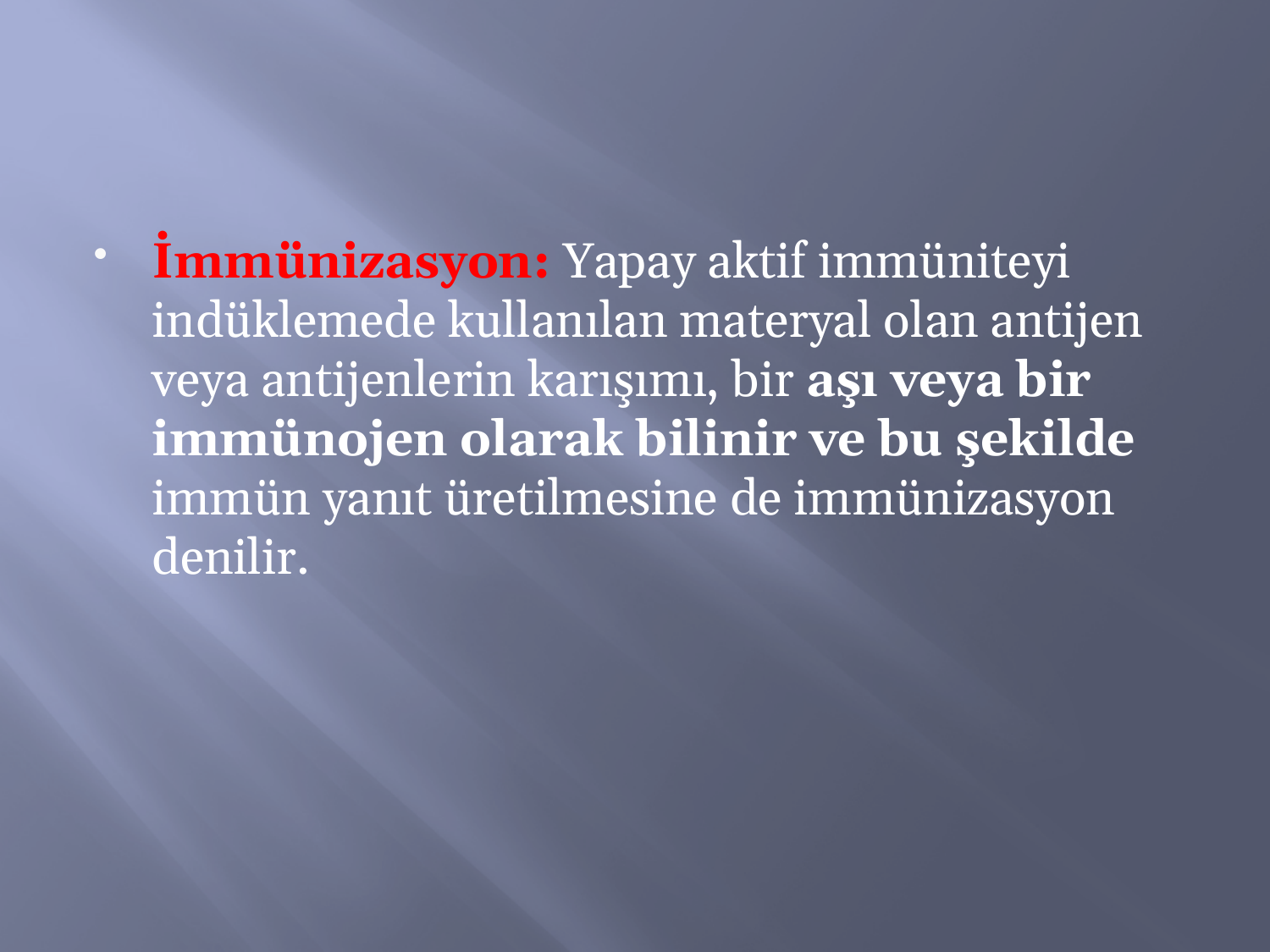

#
İmmünizasyon: Yapay aktif immüniteyi indüklemede kullanılan materyal olan antijen veya antijenlerin karışımı, bir aşı veya bir immünojen olarak bilinir ve bu şekilde immün yanıt üretilmesine de immünizasyon denilir.